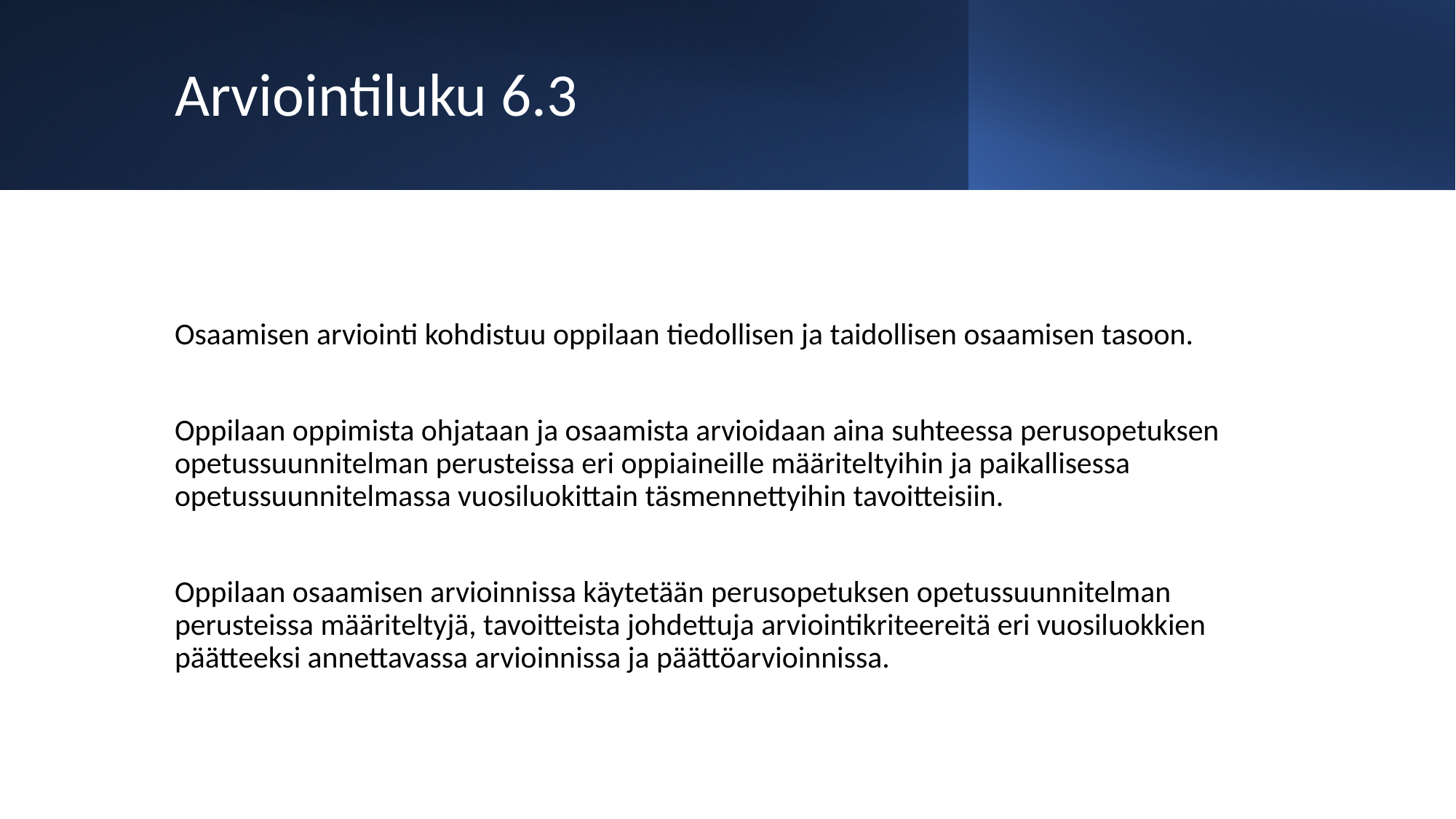

# Arviointiluku 6.3
Osaamisen arviointi kohdistuu oppilaan tiedollisen ja taidollisen osaamisen tasoon.

Oppilaan oppimista ohjataan ja osaamista arvioidaan aina suhteessa perusopetuksen opetussuunnitelman perusteissa eri oppiaineille määriteltyihin ja paikallisessa opetussuunnitelmassa vuosiluokittain täsmennettyihin tavoitteisiin.

Oppilaan osaamisen arvioinnissa käytetään perusopetuksen opetussuunnitelman perusteissa määriteltyjä, tavoitteista johdettuja arviointikriteereitä eri vuosiluokkien päätteeksi annettavassa arvioinnissa ja päättöarvioinnissa.